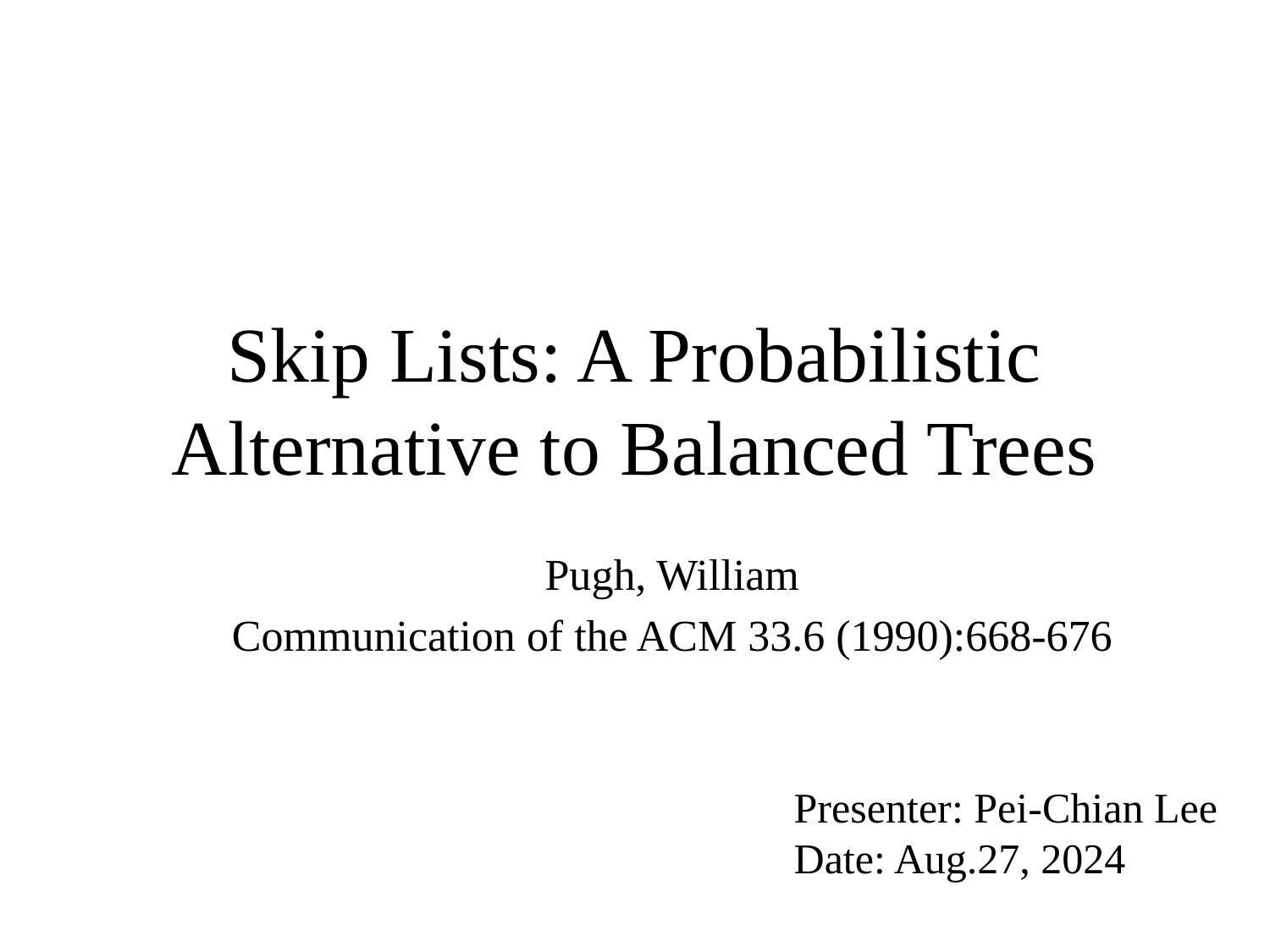

# Skip Lists: A Probabilistic Alternative to Balanced Trees
Pugh, William
Communication of the ACM 33.6 (1990):668-676
Presenter: Pei-Chian Lee
Date: Aug.27, 2024